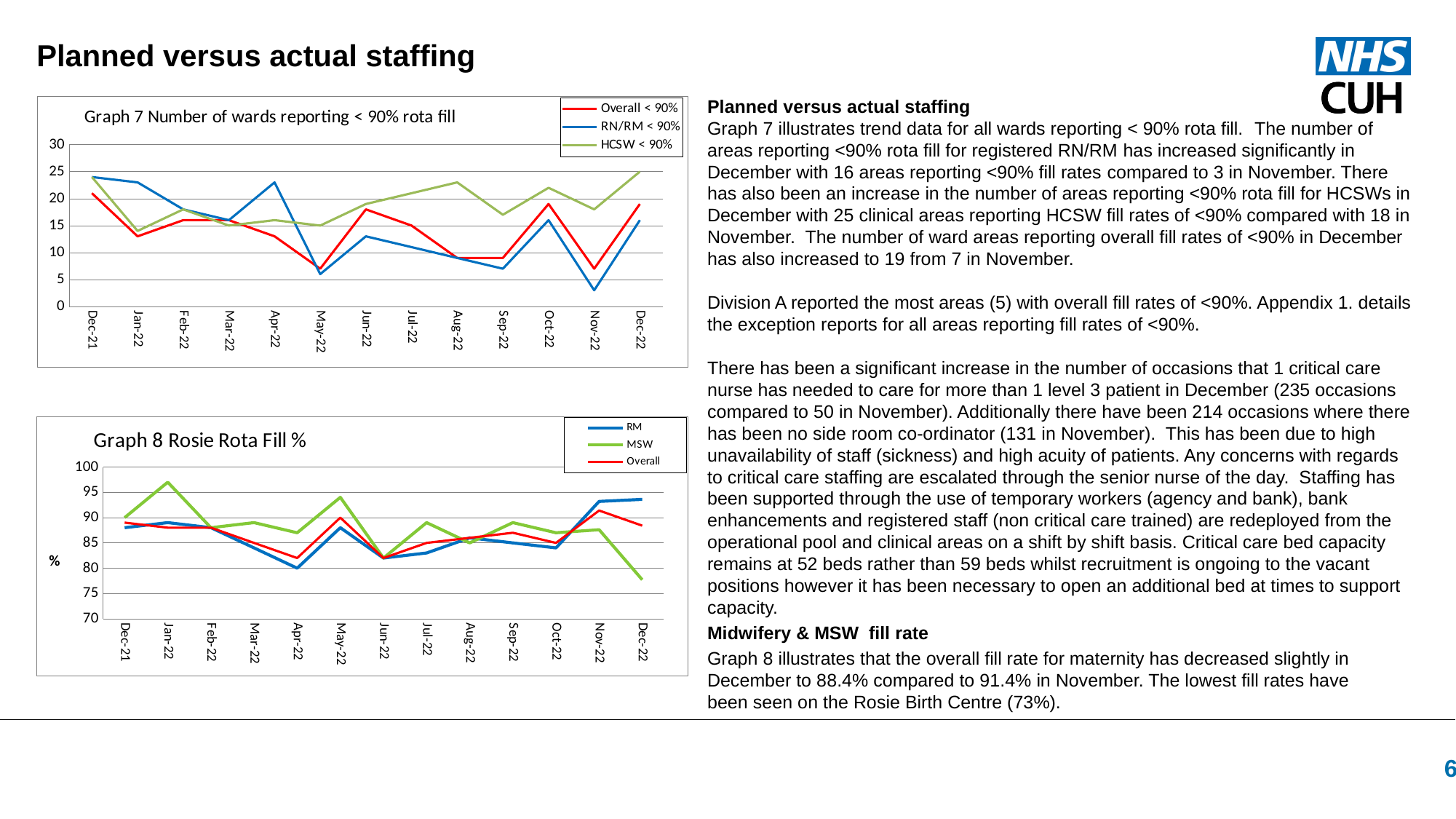

Planned versus actual staffing
Planned versus actual staffing
Graph 7 illustrates trend data for all wards reporting < 90% rota fill.  The number of areas reporting <90% rota fill for registered RN/RM has increased significantly in December with 16 areas reporting <90% fill rates compared to 3 in November. There has also been an increase in the number of areas reporting <90% rota fill for HCSWs in December with 25 clinical areas reporting HCSW fill rates of <90% compared with 18 in November.  The number of ward areas reporting overall fill rates of <90% in December has also increased to 19 from 7 in November.

Division A reported the most areas (5) with overall fill rates of <90%. Appendix 1. details the exception reports for all areas reporting fill rates of <90%.

There has been a significant increase in the number of occasions that 1 critical care nurse has needed to care for more than 1 level 3 patient in December (235 occasions compared to 50 in November). Additionally there have been 214 occasions where there has been no side room co-ordinator (131 in November).  This has been due to high unavailability of staff (sickness) and high acuity of patients. Any concerns with regards to critical care staffing are escalated through the senior nurse of the day.  Staffing has been supported through the use of temporary workers (agency and bank), bank enhancements and registered staff (non critical care trained) are redeployed from the operational pool and clinical areas on a shift by shift basis. Critical care bed capacity remains at 52 beds rather than 59 beds whilst recruitment is ongoing to the vacant positions however it has been necessary to open an additional bed at times to support capacity.

### Chart: Graph 7 Number of wards reporting < 90% rota fill

| Category | Overall < 90% | RN/RM < 90% | HCSW < 90% |
|---|---|---|---|
| 44531 | 21.0 | 24.0 | 24.0 |
| 44562 | 13.0 | 23.0 | 14.0 |
| 44593 | 16.0 | 18.0 | 18.0 |
| 44621 | 16.0 | 16.0 | 15.0 |
| 44652 | 13.0 | 23.0 | 16.0 |
| 44682 | 7.0 | 6.0 | 15.0 |
| 44713 | 18.0 | 13.0 | 19.0 |
| 44743 | 15.0 | 11.0 | 21.0 |
| 44774 | 9.0 | 9.0 | 23.0 |
| 44805 | 9.0 | 7.0 | 17.0 |
| 44835 | 19.0 | 16.0 | 22.0 |
| 44866 | 7.0 | 3.0 | 18.0 |
| 44896 | 19.0 | 16.0 | 25.0 |

### Chart: Graph 8 Rosie Rota Fill %

| Category | RM | MSW | Overall  |
|---|---|---|---|
| 44531 | 88.0 | 90.0 | 89.0 |
| 44562 | 89.0 | 97.0 | 88.0 |
| 44593 | 88.0 | 88.0 | 88.0 |
| 44621 | 84.0 | 89.0 | 85.0 |
| 44652 | 80.0 | 87.0 | 82.0 |
| 44682 | 88.0 | 94.0 | 90.0 |
| 44713 | 82.0 | 82.0 | 82.0 |
| 44743 | 83.0 | 89.0 | 85.0 |
| 44774 | 86.0 | 85.0 | 86.0 |
| 44805 | 85.0 | 89.0 | 87.0 |
| 44835 | 84.0 | 87.0 | 85.0 |
| 44866 | 93.2 | 87.6 | 91.4 |
| 44896 | 93.6 | 77.7 | 88.4 |
Midwifery & MSW  fill rate

Graph 8 illustrates that the overall fill rate for maternity has decreased slightly in December to 88.4% compared to 91.4% in November. The lowest fill rates have been seen on the Rosie Birth Centre (73%).